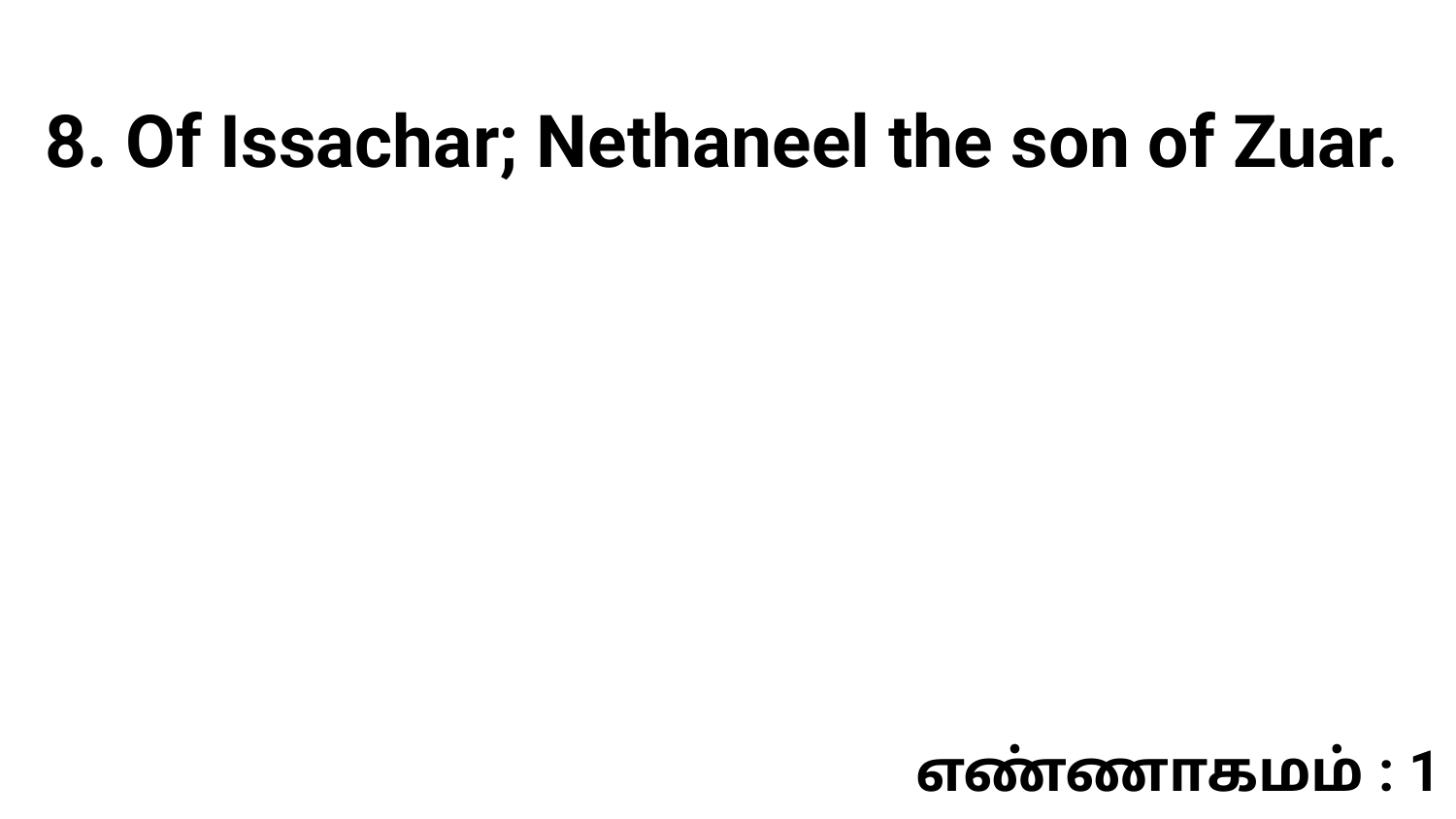

8. Of Issachar; Nethaneel the son of Zuar.
எண்ணாகமம் : 1